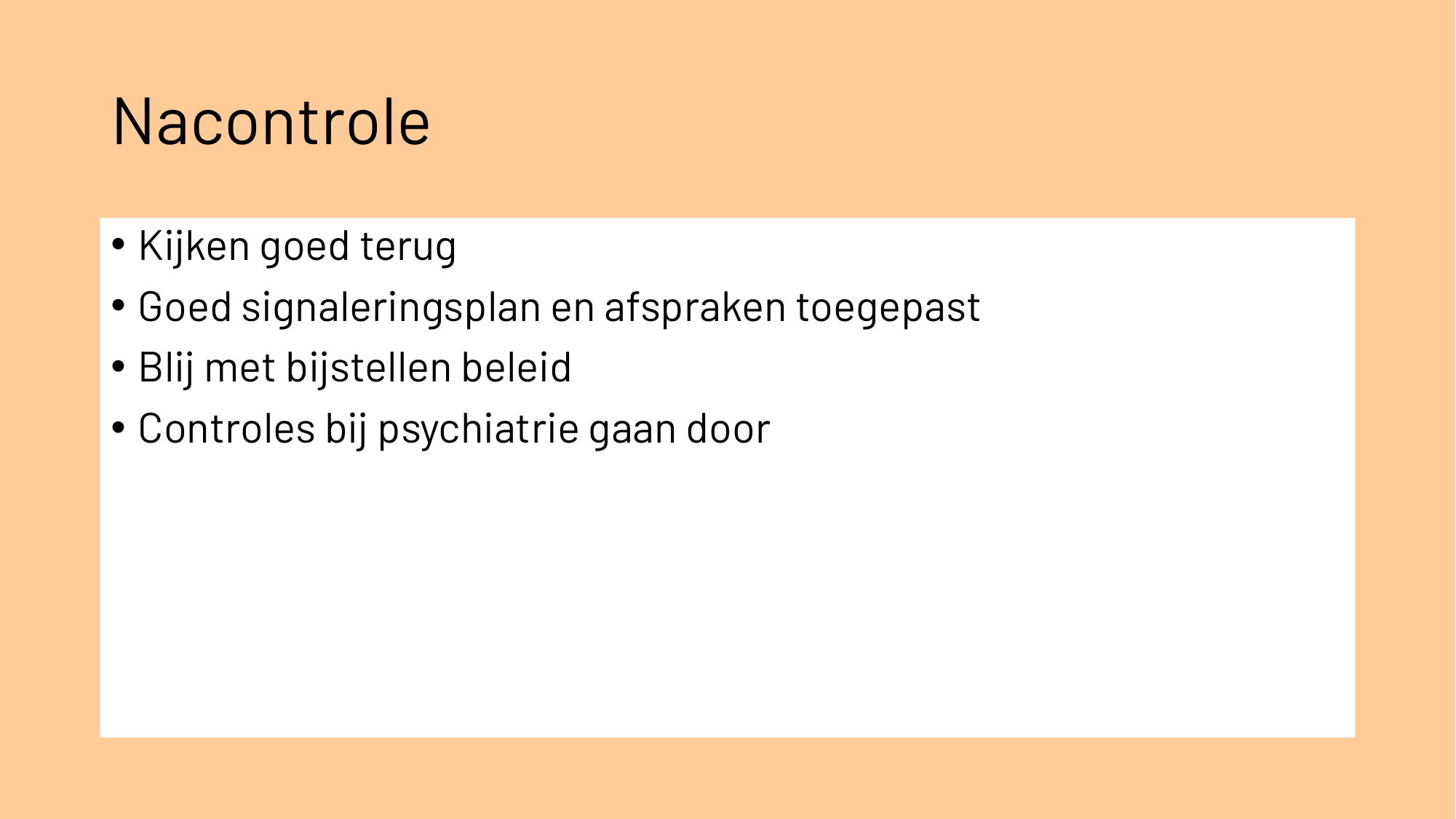

# Nacontrole
Kijken goed terug
Goed signaleringsplan en afspraken toegepast
Blij met bijstellen beleid
Controles bij psychiatrie gaan door